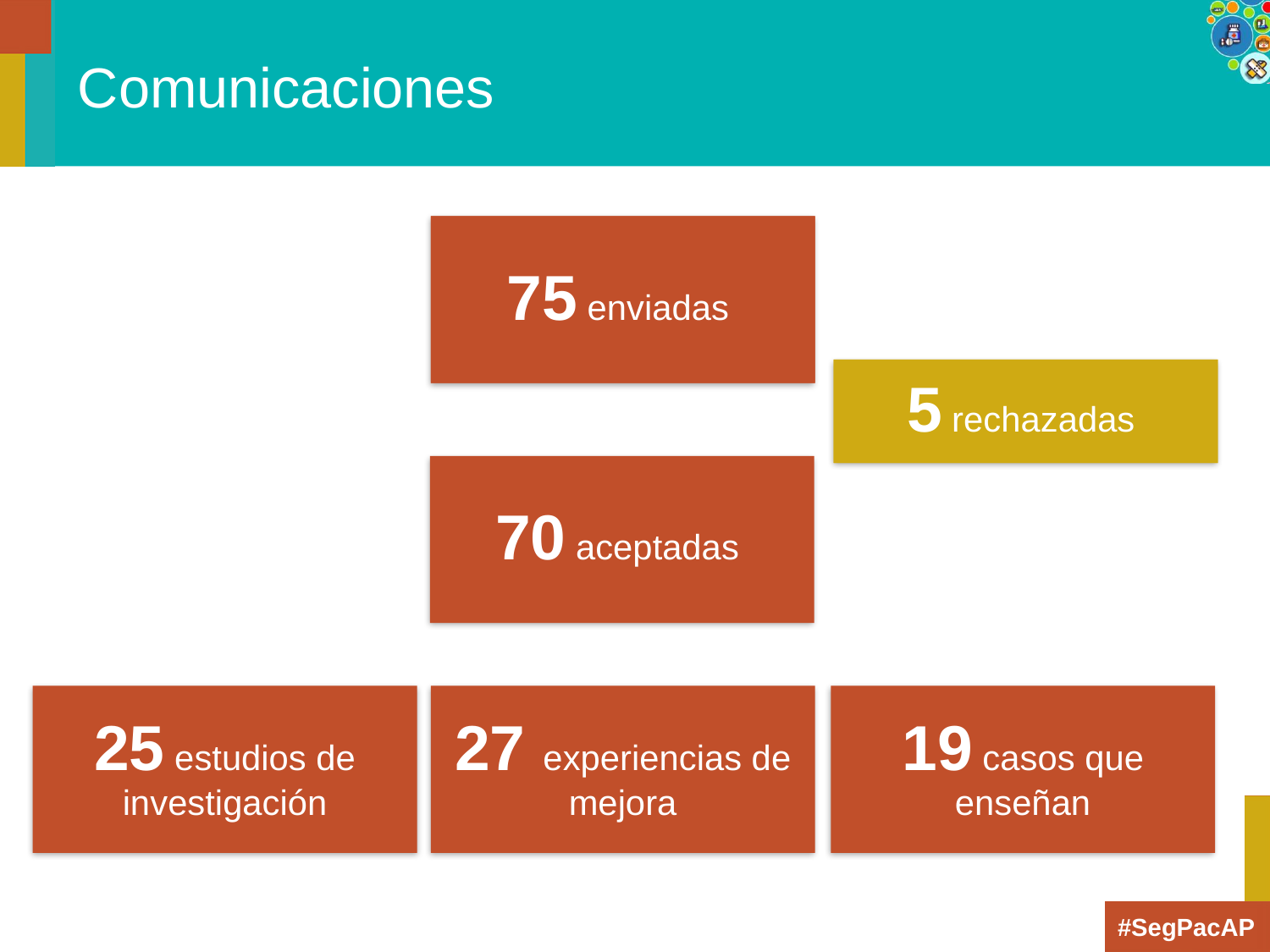

# Comunicaciones

75 enviadas

5 rechazadas

70 aceptadas

25 estudios de investigación

27 experiencias de mejora

19 casos que enseñan